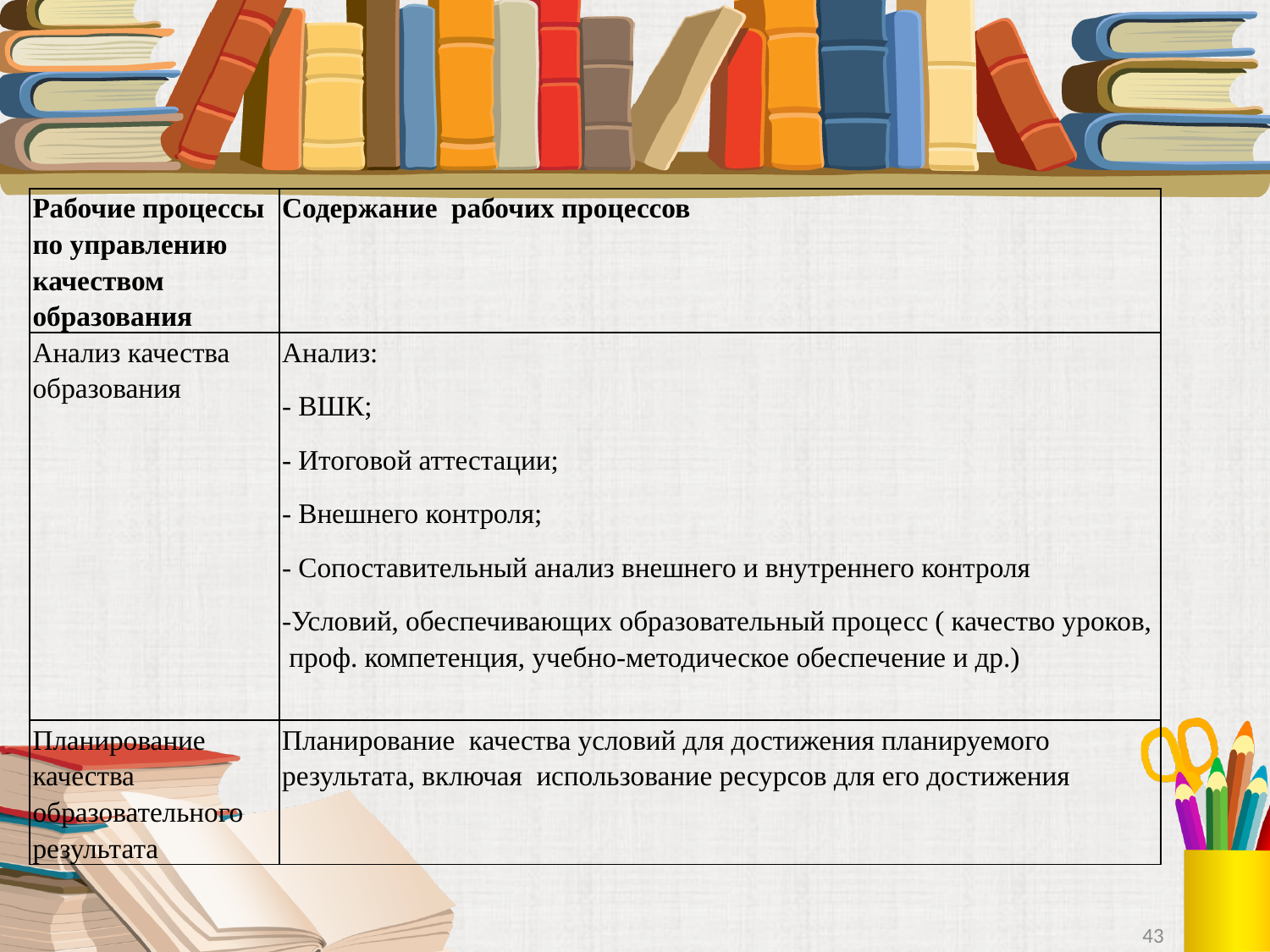

| Рабочие процессы по управлению качеством образования | Содержание рабочих процессов |
| --- | --- |
| Анализ качества образования | Анализ: - ВШК; - Итоговой аттестации; - Внешнего контроля; - Сопоставительный анализ внешнего и внутреннего контроля -Условий, обеспечивающих образовательный процесс ( качество уроков, проф. компетенция, учебно-методическое обеспечение и др.) |
| Планирование качества образовательного результата | Планирование качества условий для достижения планируемого результата, включая использование ресурсов для его достижения |
43